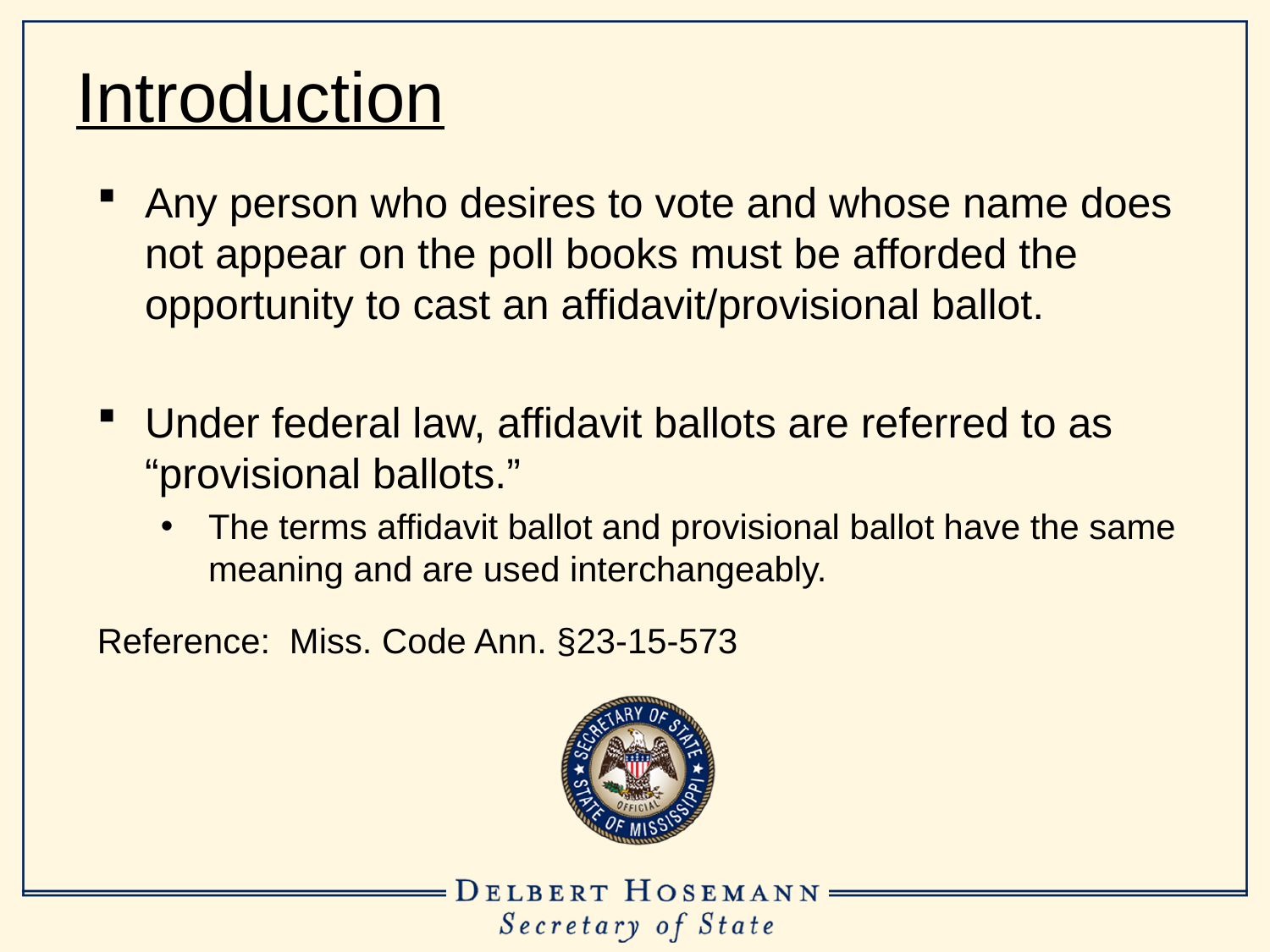

# Introduction
Any person who desires to vote and whose name does not appear on the poll books must be afforded the opportunity to cast an affidavit/provisional ballot.

Under federal law, affidavit ballots are referred to as “provisional ballots.”
The terms affidavit ballot and provisional ballot have the same meaning and are used interchangeably.

Reference:  Miss. Code Ann. §23-15-573